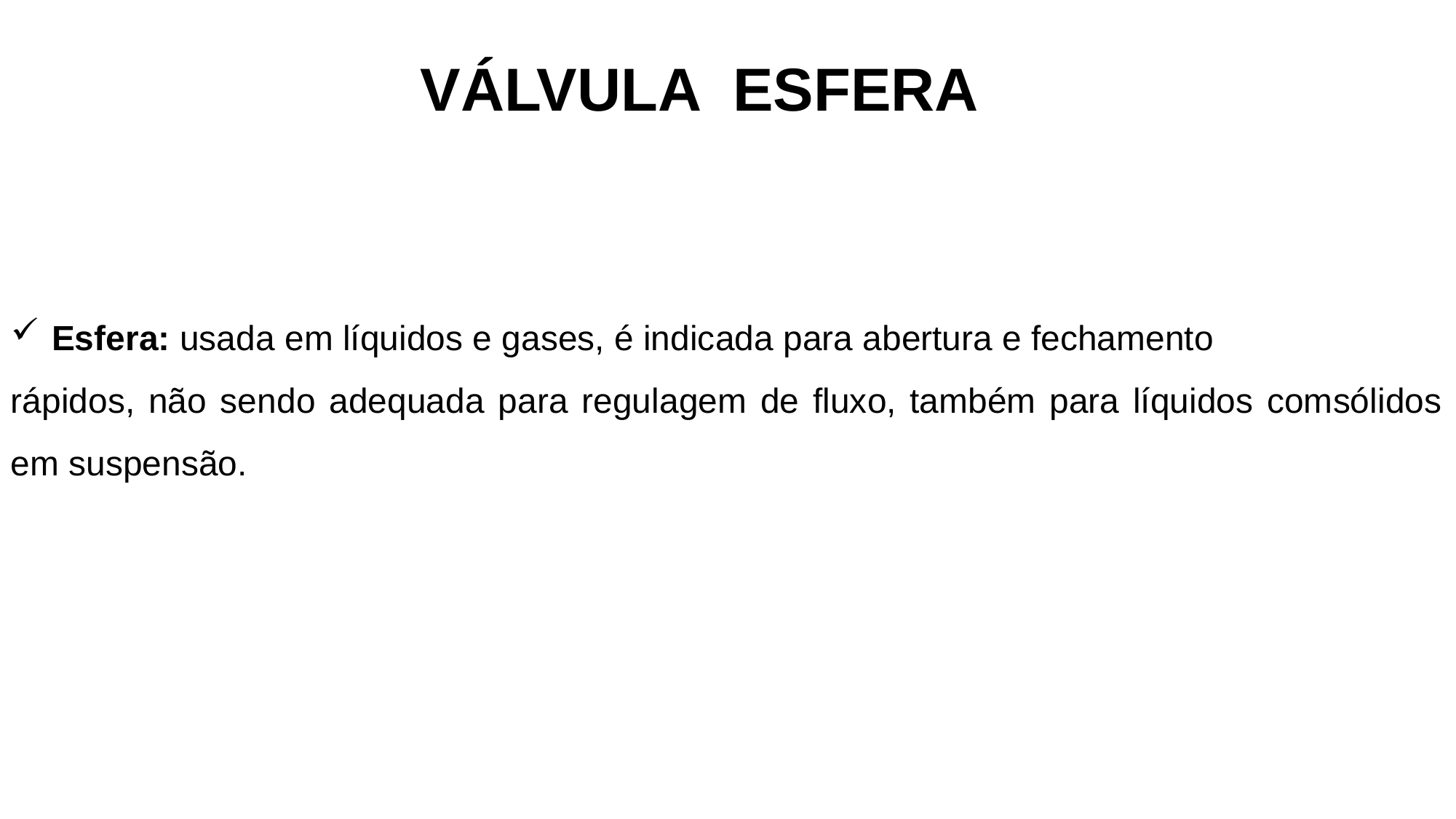

VÁLVULA  ESFERA
Esfera: usada em líquidos e gases, é indicada para abertura e fechamento
rápidos, não sendo adequada para regulagem de fluxo, também para líquidos comsólidos em suspensão.